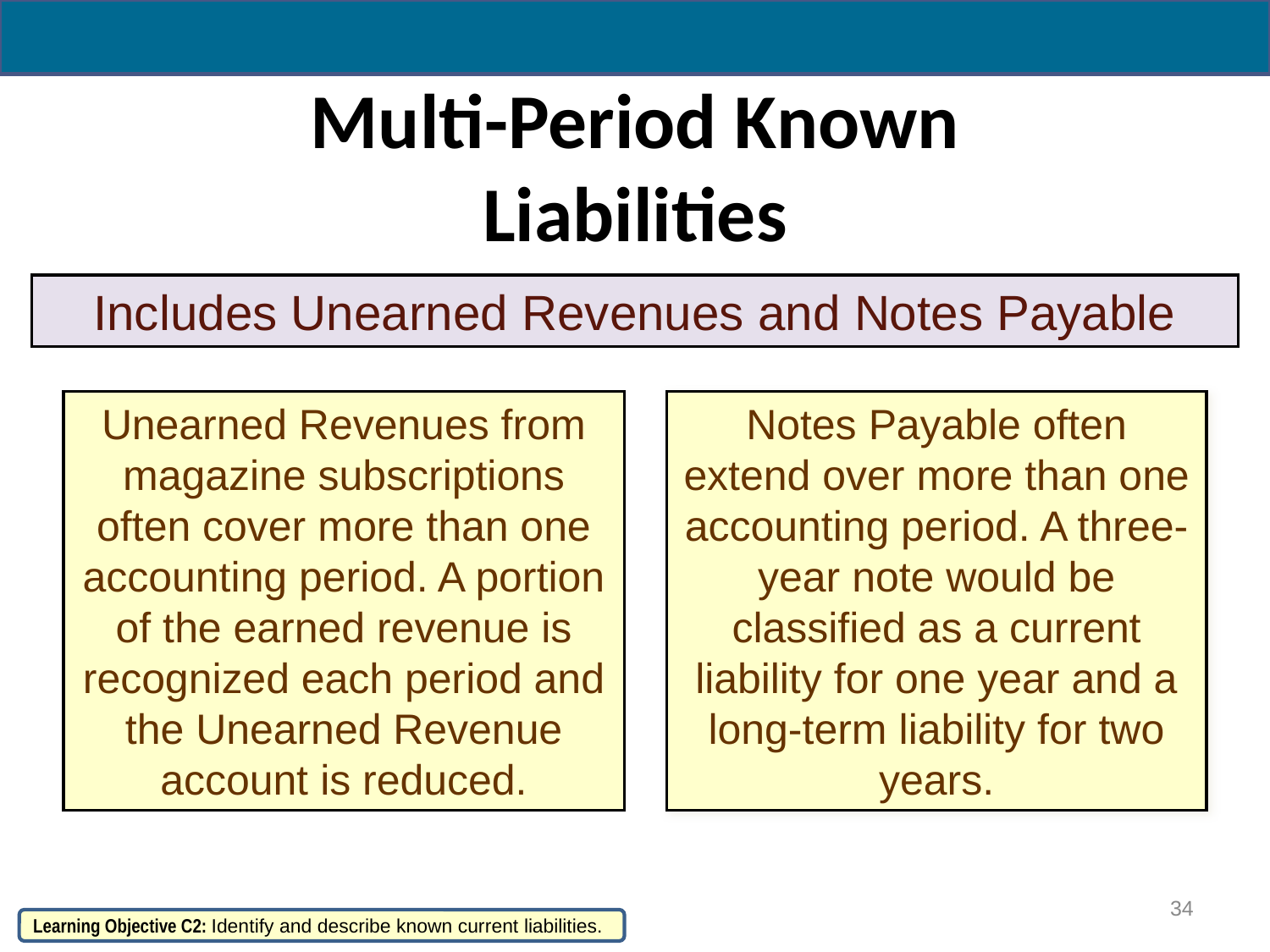

# Multi-Period Known Liabilities
Includes Unearned Revenues and Notes Payable
Notes Payable often extend over more than one accounting period. A three-year note would be classified as a current liability for one year and a long-term liability for two years.
Unearned Revenues from magazine subscriptions often cover more than one accounting period. A portion of the earned revenue is recognized each period and the Unearned Revenue account is reduced.
34
Learning Objective C2: Identify and describe known current liabilities.